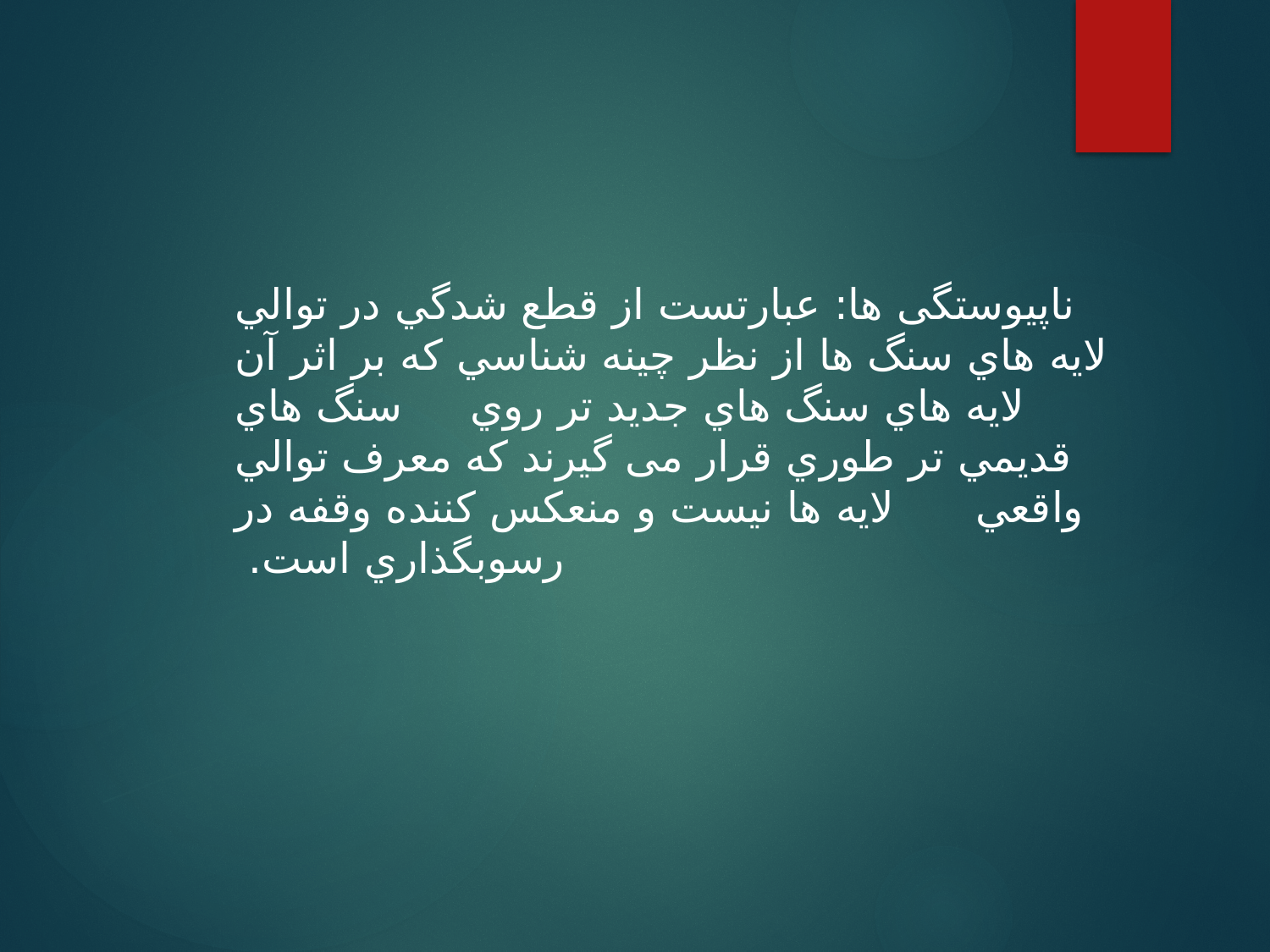

ناپيوستگی ها: عبارتست از قطع شدگي در توالي لايه هاي سنگ ها از نظر چينه شناسي كه بر اثر آن لايه هاي سنگ هاي جديد تر روي     سنگ هاي قديمي تر طوري قرار می گيرند كه معرف توالي واقعي      لايه ها نيست و منعكس كننده وقفه در رسوبگذاري است.